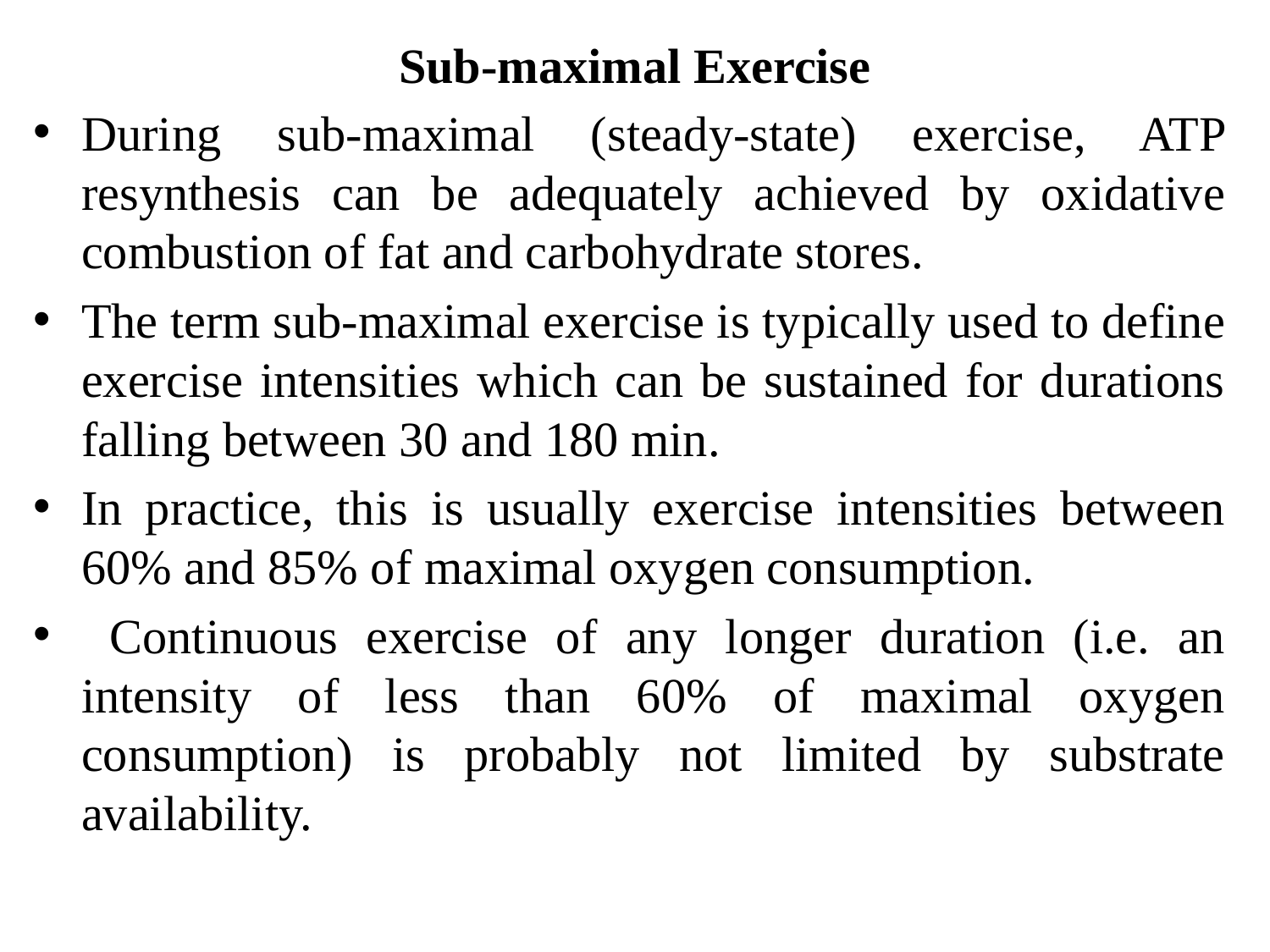

# Sub-maximal Exercise
During sub-maximal (steady-state) exercise, ATP resynthesis can be adequately achieved by oxidative combustion of fat and carbohydrate stores.
The term sub-maximal exercise is typically used to define exercise intensities which can be sustained for durations falling between 30 and 180 min.
In practice, this is usually exercise intensities between 60% and 85% of maximal oxygen consumption.
 Continuous exercise of any longer duration (i.e. an intensity of less than 60% of maximal oxygen consumption) is probably not limited by substrate availability.